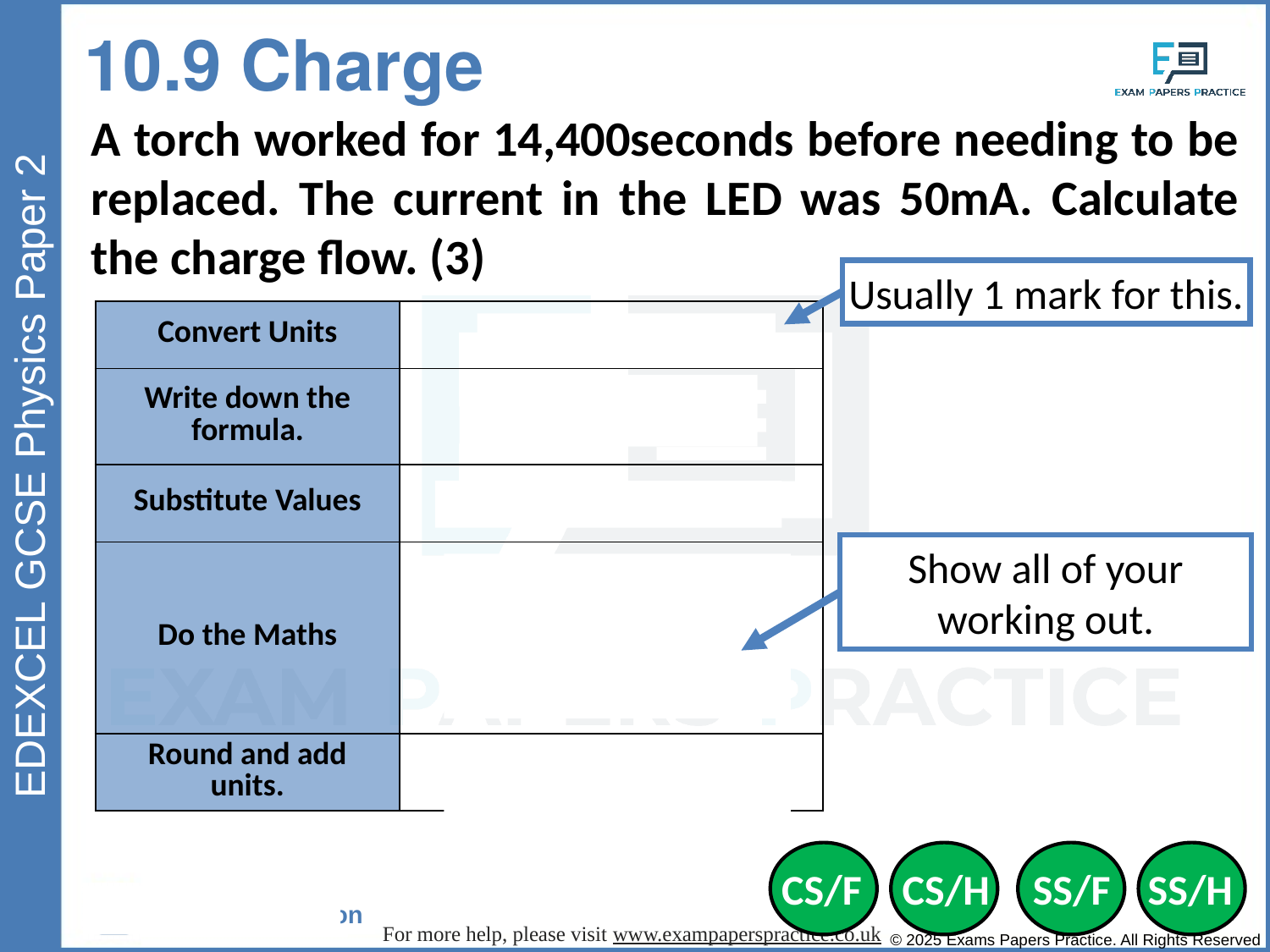

10.9 Charge
A torch worked for 14,400seconds before needing to be replaced. The current in the LED was 50mA. Calculate the charge flow. (3)
Usually 1 mark for this.
| Convert Units | 50mA = 0.05 |
| --- | --- |
| Write down the formula. | Q = I x t |
| Substitute Values | Q = 0.05 x 14,400 |
| Do the Maths | Q = 720 |
| Round and add units. | 720C |

Show all of your working out.